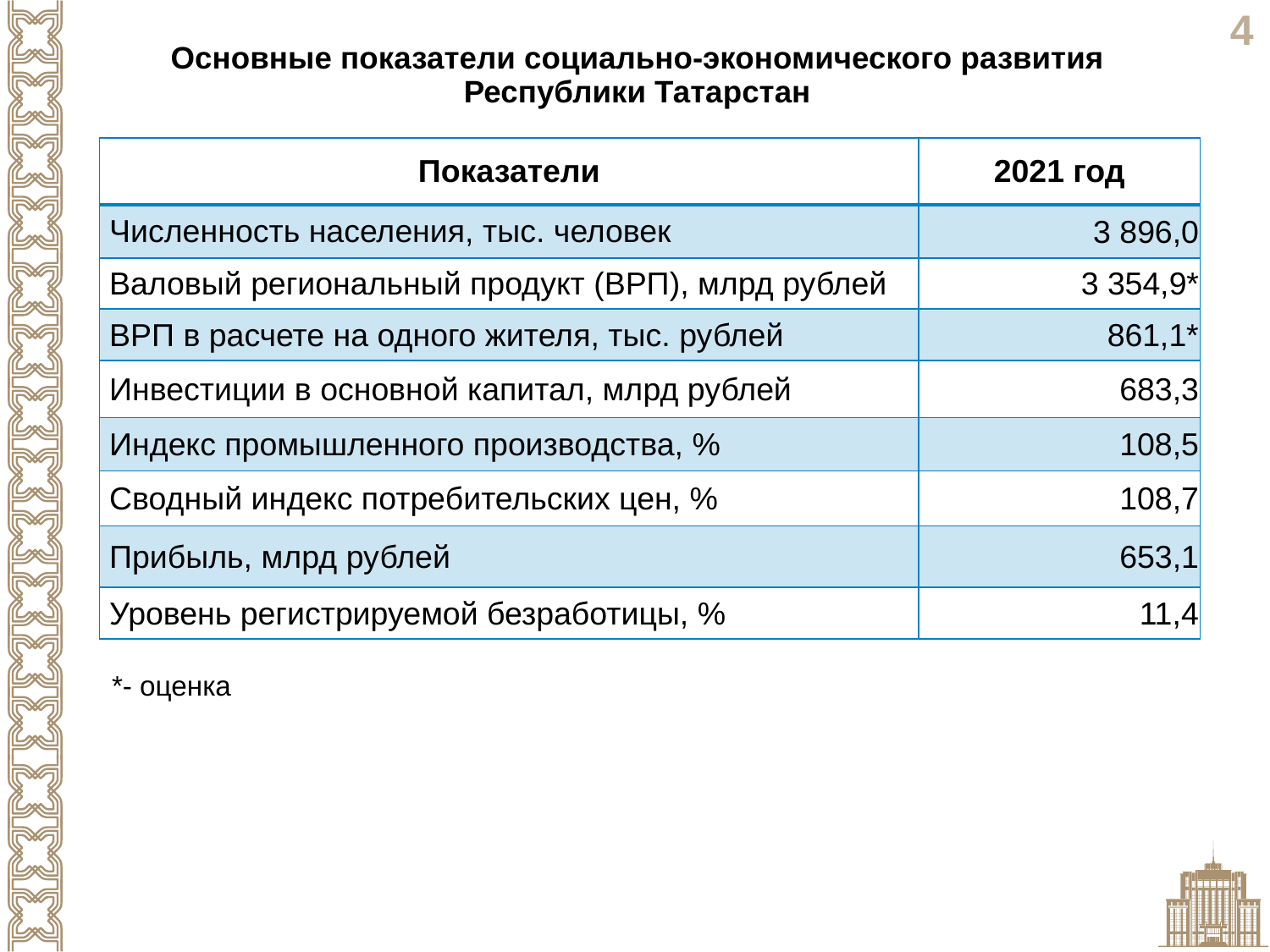

Основные показатели социально-экономического развития Республики Татарстан
| Показатели | 2021 год |
| --- | --- |
| Численность населения, тыс. человек | 3 896,0 |
| Валовый региональный продукт (ВРП), млрд рублей | 3 354,9\* |
| ВРП в расчете на одного жителя, тыс. рублей | 861,1\* |
| Инвестиции в основной капитал, млрд рублей | 683,3 |
| Индекс промышленного производства, % | 108,5 |
| Сводный индекс потребительских цен, % | 108,7 |
| Прибыль, млрд рублей | 653,1 |
| Уровень регистрируемой безработицы, % | 11,4 |
*- оценка